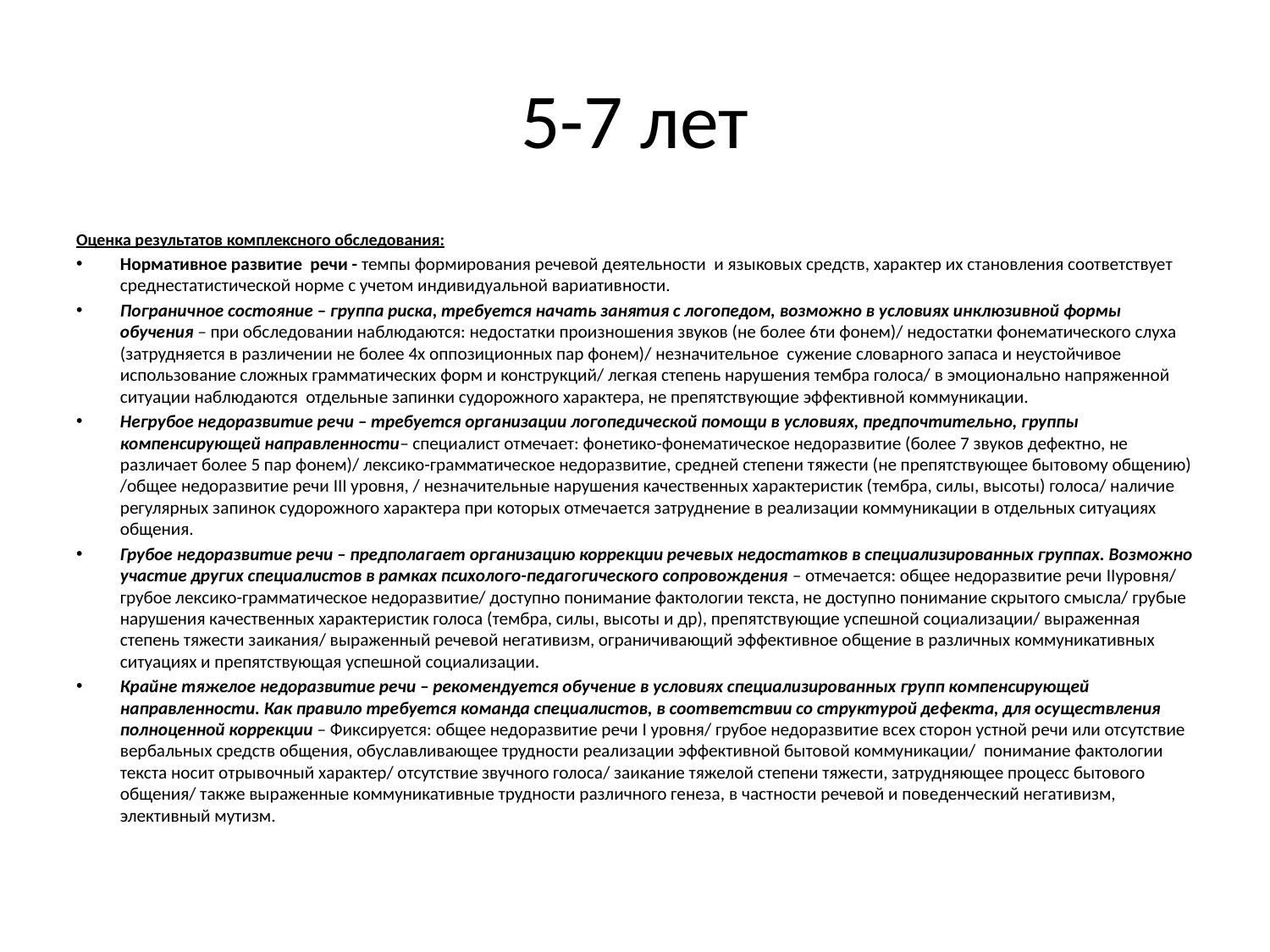

# 5-7 лет
Оценка результатов комплексного обследования:
Нормативное развитие  речи - темпы формирования речевой деятельности  и языковых средств, характер их становления соответствует среднестатистической норме с учетом индивидуальной вариативности.
Пограничное состояние – группа риска, требуется начать занятия с логопедом, возможно в условиях инклюзивной формы обучения – при обследовании наблюдаются: недостатки произношения звуков (не более 6ти фонем)/ недостатки фонематического слуха (затрудняется в различении не более 4х оппозиционных пар фонем)/ незначительное  сужение словарного запаса и неустойчивое использование сложных грамматических форм и конструкций/ легкая степень нарушения тембра голоса/ в эмоционально напряженной ситуации наблюдаются  отдельные запинки судорожного характера, не препятствующие эффективной коммуникации.
Негрубое недоразвитие речи – требуется организации логопедической помощи в условиях, предпочтительно, группы компенсирующей направленности– специалист отмечает: фонетико-фонематическое недоразвитие (более 7 звуков дефектно, не различает более 5 пар фонем)/ лексико-грамматическое недоразвитие, средней степени тяжести (не препятствующее бытовому общению) /общее недоразвитие речи III уровня, / незначительные нарушения качественных характеристик (тембра, силы, высоты) голоса/ наличие регулярных запинок судорожного характера при которых отмечается затруднение в реализации коммуникации в отдельных ситуациях общения.
Грубое недоразвитие речи – предполагает организацию коррекции речевых недостатков в специализированных группах. Возможно участие других специалистов в рамках психолого-педагогического сопровождения – отмечается: общее недоразвитие речи IIуровня/  грубое лексико-грамматическое недоразвитие/ доступно понимание фактологии текста, не доступно понимание скрытого смысла/ грубые нарушения качественных характеристик голоса (тембра, силы, высоты и др), препятствующие успешной социализации/ выраженная степень тяжести заикания/ выраженный речевой негативизм, ограничивающий эффективное общение в различных коммуникативных ситуациях и препятствующая успешной социализации.
Крайне тяжелое недоразвитие речи – рекомендуется обучение в условиях специализированных групп компенсирующей направленности. Как правило требуется команда специалистов, в соответствии со структурой дефекта, для осуществления полноценной коррекции – Фиксируется: общее недоразвитие речи I уровня/ грубое недоразвитие всех сторон устной речи или отсутствие вербальных средств общения, обуславливающее трудности реализации эффективной бытовой коммуникации/  понимание фактологии текста носит отрывочный характер/ отсутствие звучного голоса/ заикание тяжелой степени тяжести, затрудняющее процесс бытового общения/ также выраженные коммуникативные трудности различного генеза, в частности речевой и поведенческий негативизм, элективный мутизм.